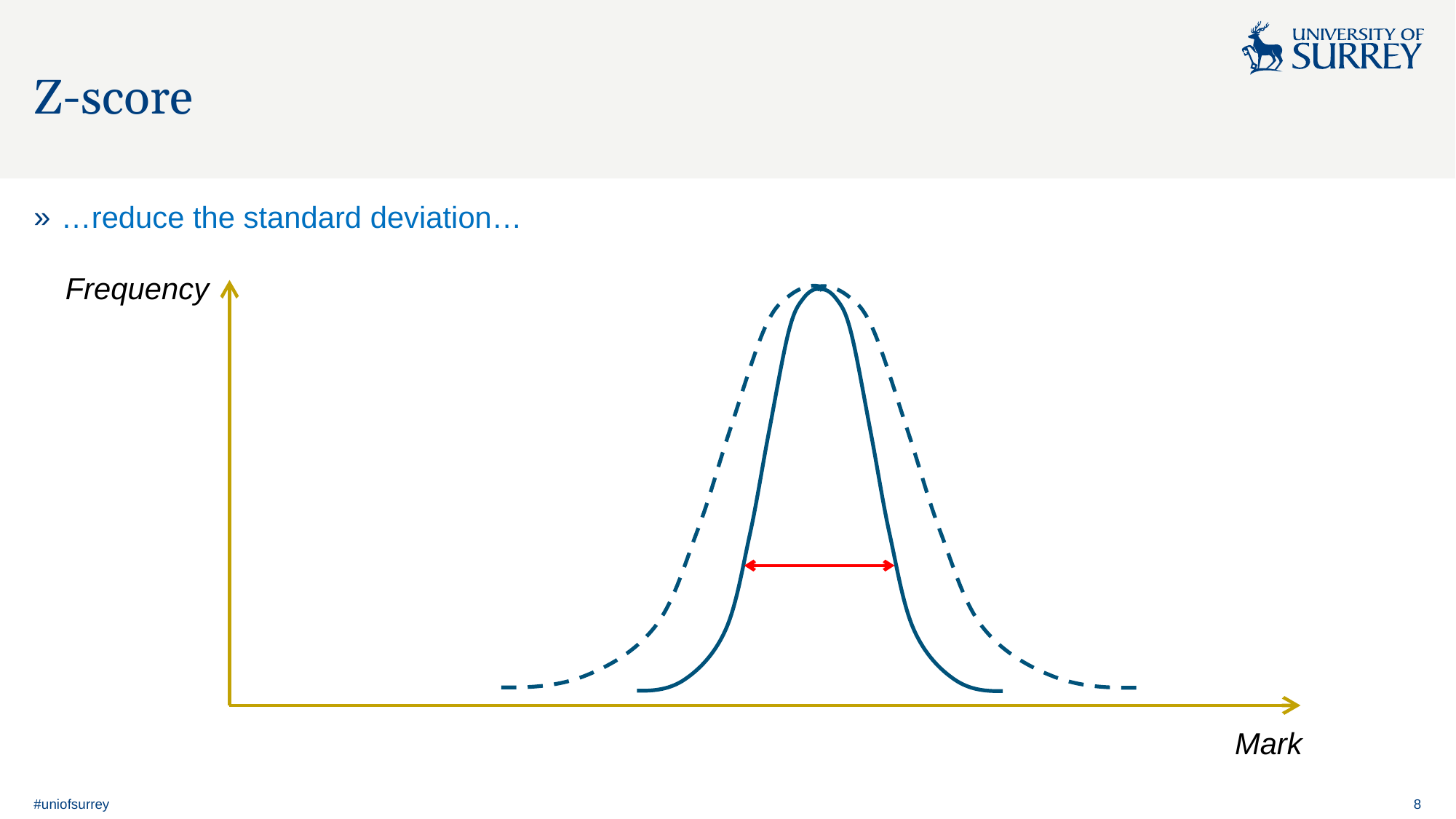

# Z-score
…reduce the standard deviation…
Frequency

Mark
#uniofsurrey
8